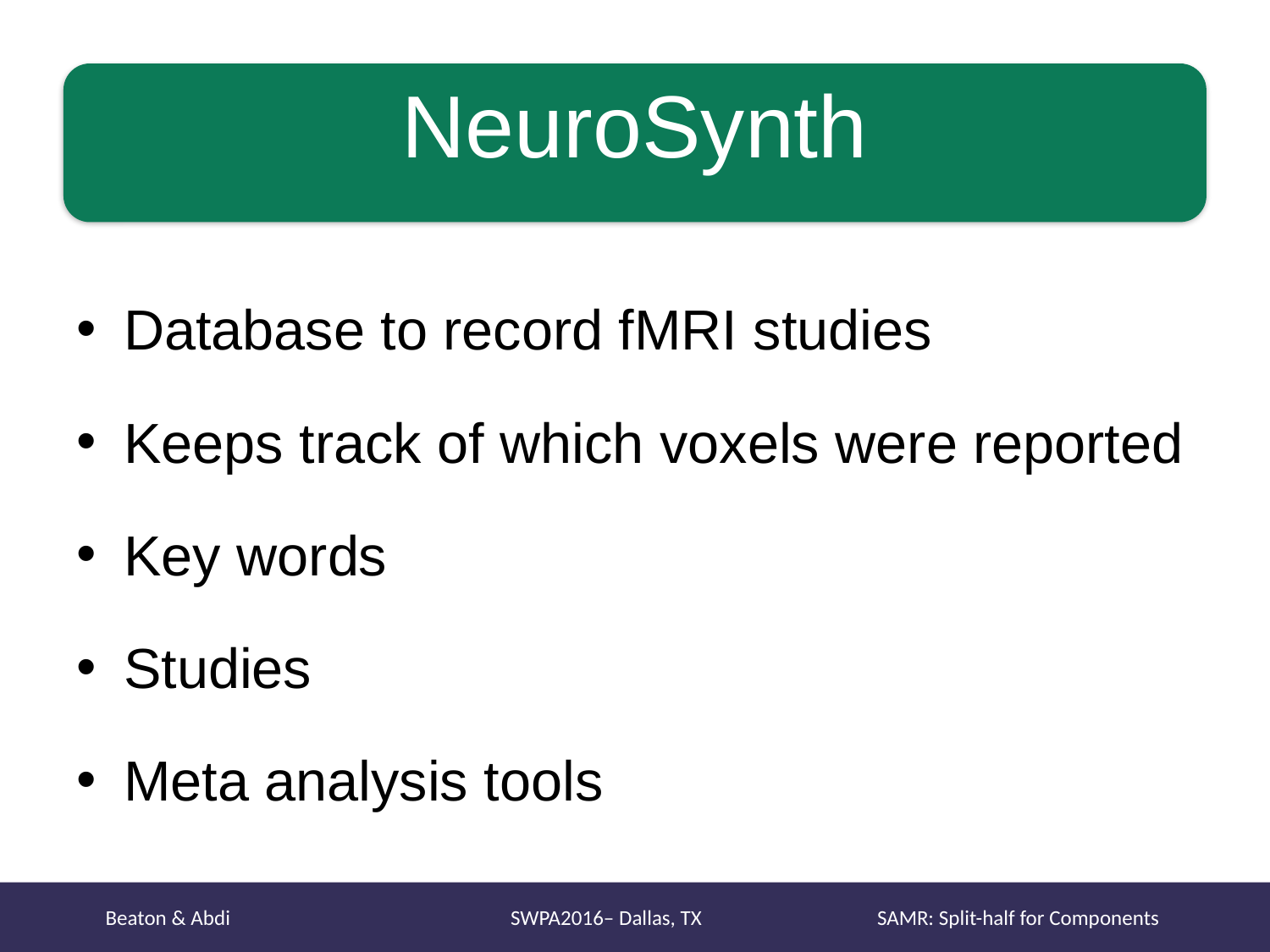

# NeuroSynth
Database to record fMRI studies
Keeps track of which voxels were reported
Key words
Studies
Meta analysis tools